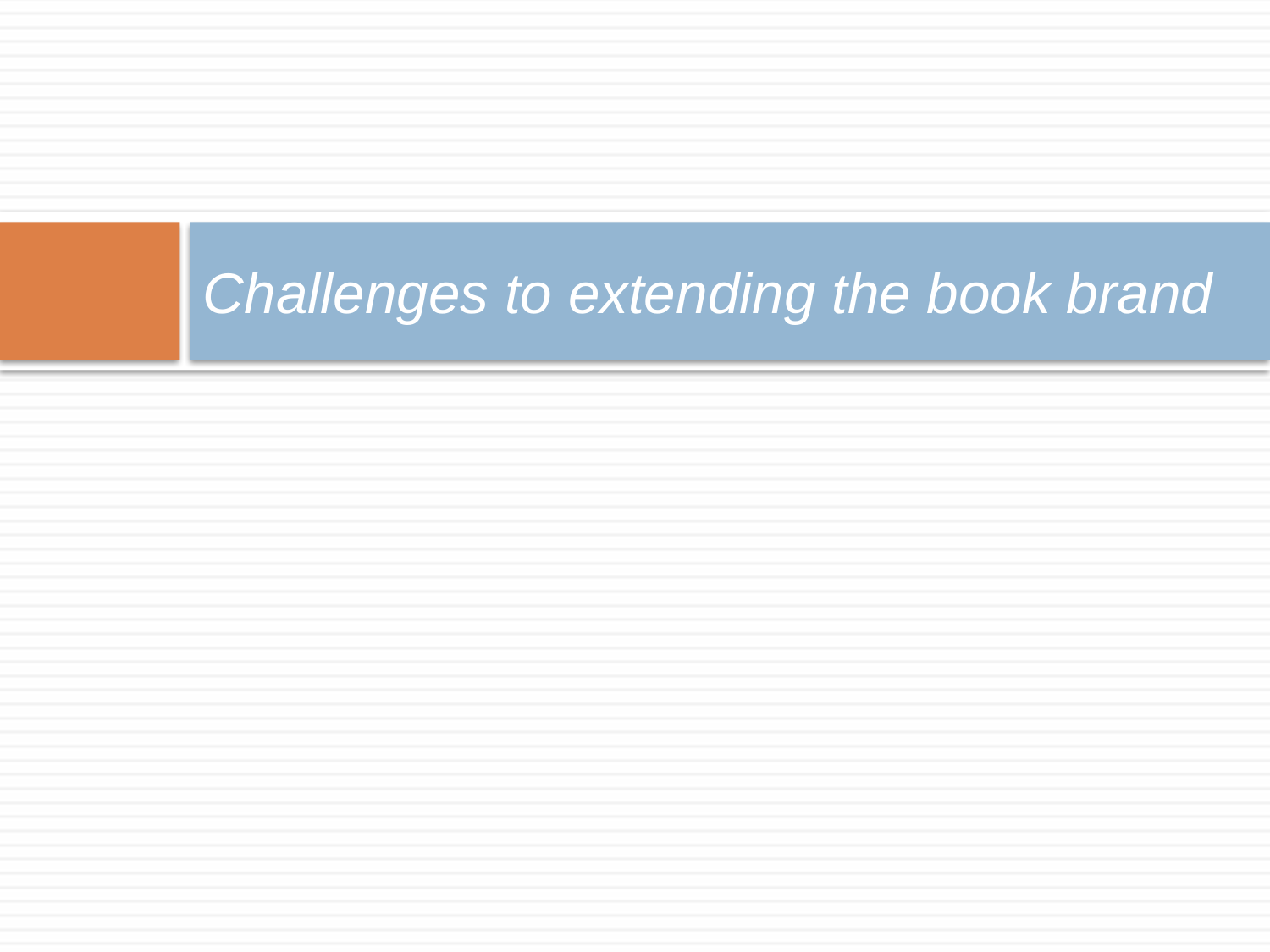

# Challenges to extending the book brand